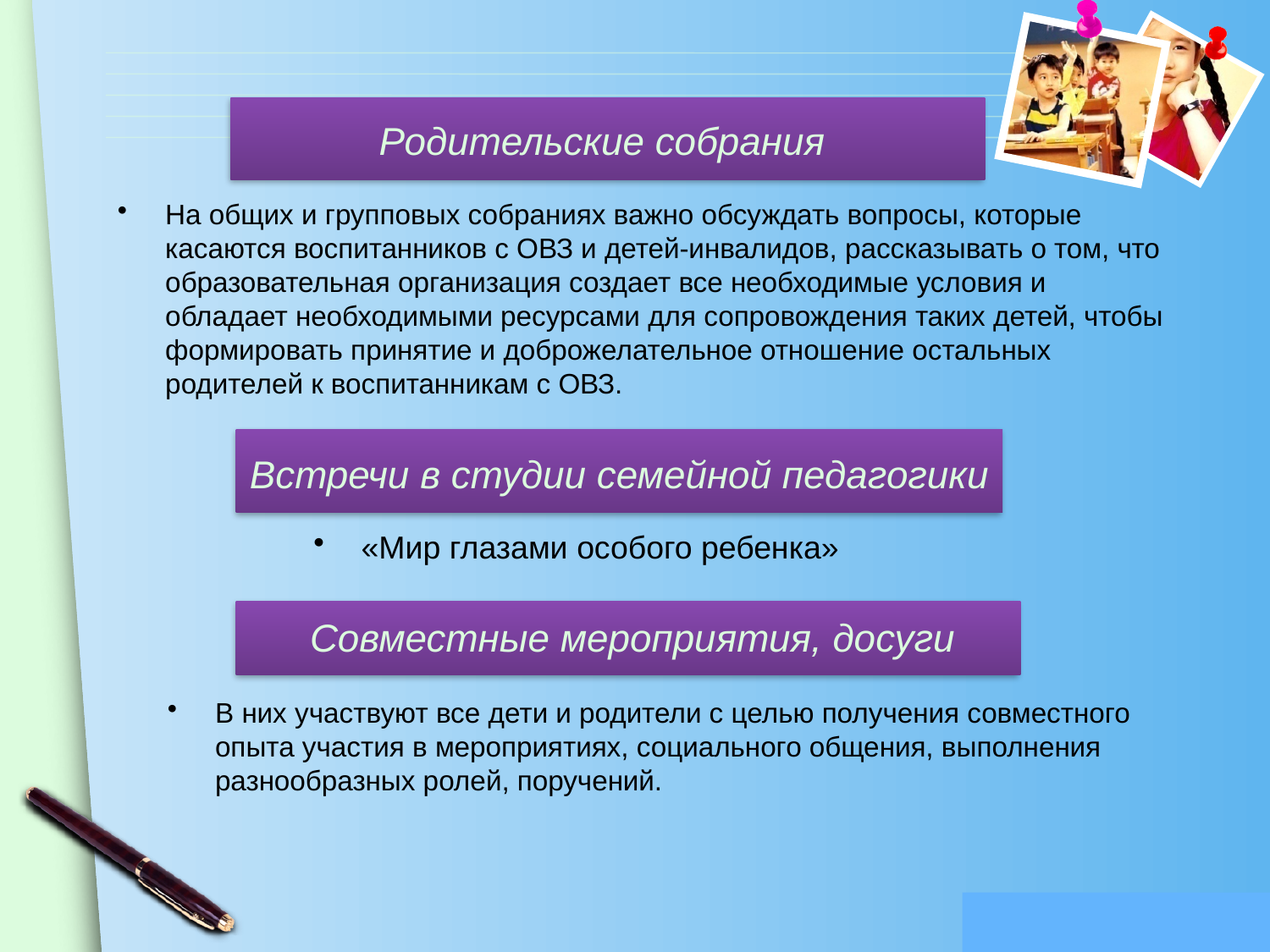

Родительские собрания

На общих и групповых собраниях важно обсуждать вопросы, которые касаются воспитанников с ОВЗ и детей-инвалидов, рассказывать о том, что образовательная организация создает все необходимые условия и обладает необходимыми ресурсами для сопровождения таких детей, чтобы формировать принятие и доброжелательное отношение остальных родителей к воспитанникам с ОВЗ.

Встречи в студии семейной педагогики

«Мир глазами особого ребенка»

Совместные мероприятия, досуги

В них участвуют все дети и родители с целью получения совместного опыта участия в мероприятиях, социального общения, выполнения разнообразных ролей, поручений.